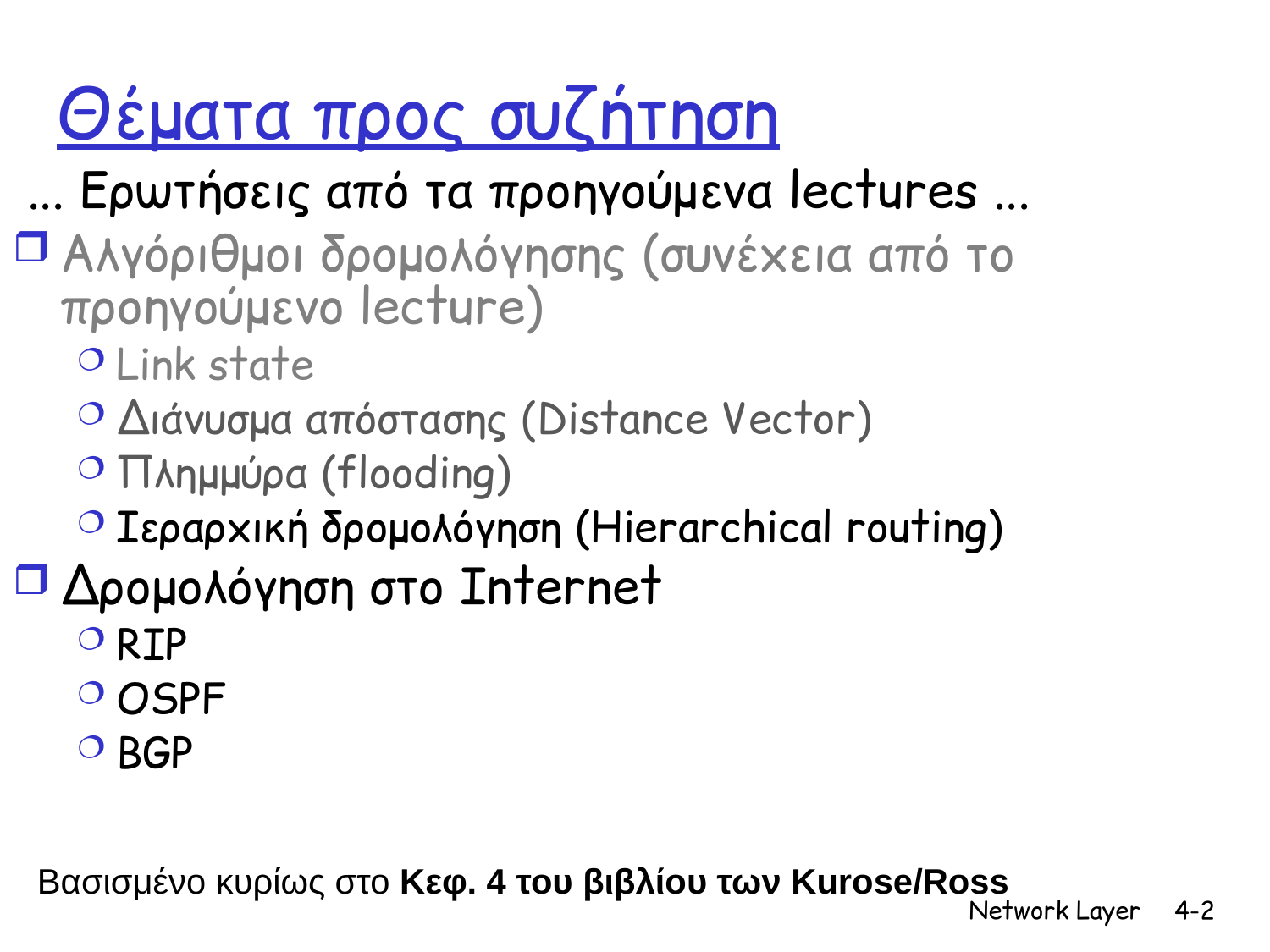

Θέματα προς συζήτηση
 ... Ερωτήσεις από τα προηγούμενα lectures ...
Αλγόριθμοι δρομολόγησης (συνέχεια από το προηγούμενο lecture)
Link state
Διάνυσμα απόστασης (Distance Vector)
Πλημμύρα (flooding)
Ιεραρχική δρομολόγηση (Hierarchical routing)
Δρομολόγηση στο Internet
RIP
OSPF
BGP

Βασισμένο κυρίως στο Κεφ. 4 του βιβλίου των Kurose/Ross
Network Layer
4-2